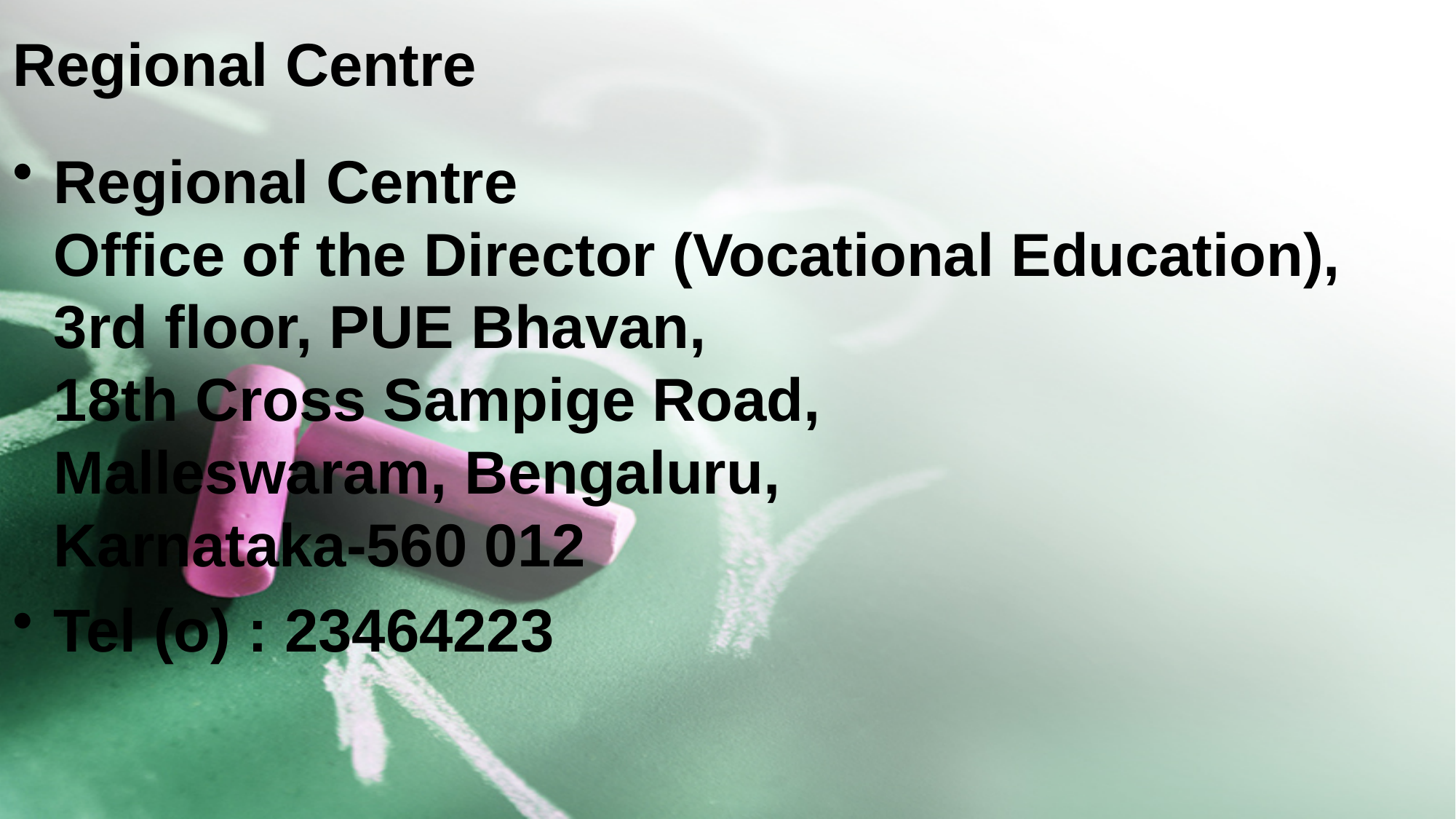

# Regional Centre
Regional Centre
Office of the Director (Vocational Education),
3rd floor, PUE Bhavan,
18th Cross Sampige Road,
Malleswaram, Bengaluru,
Karnataka-560 012
Tel (o) : 23464223